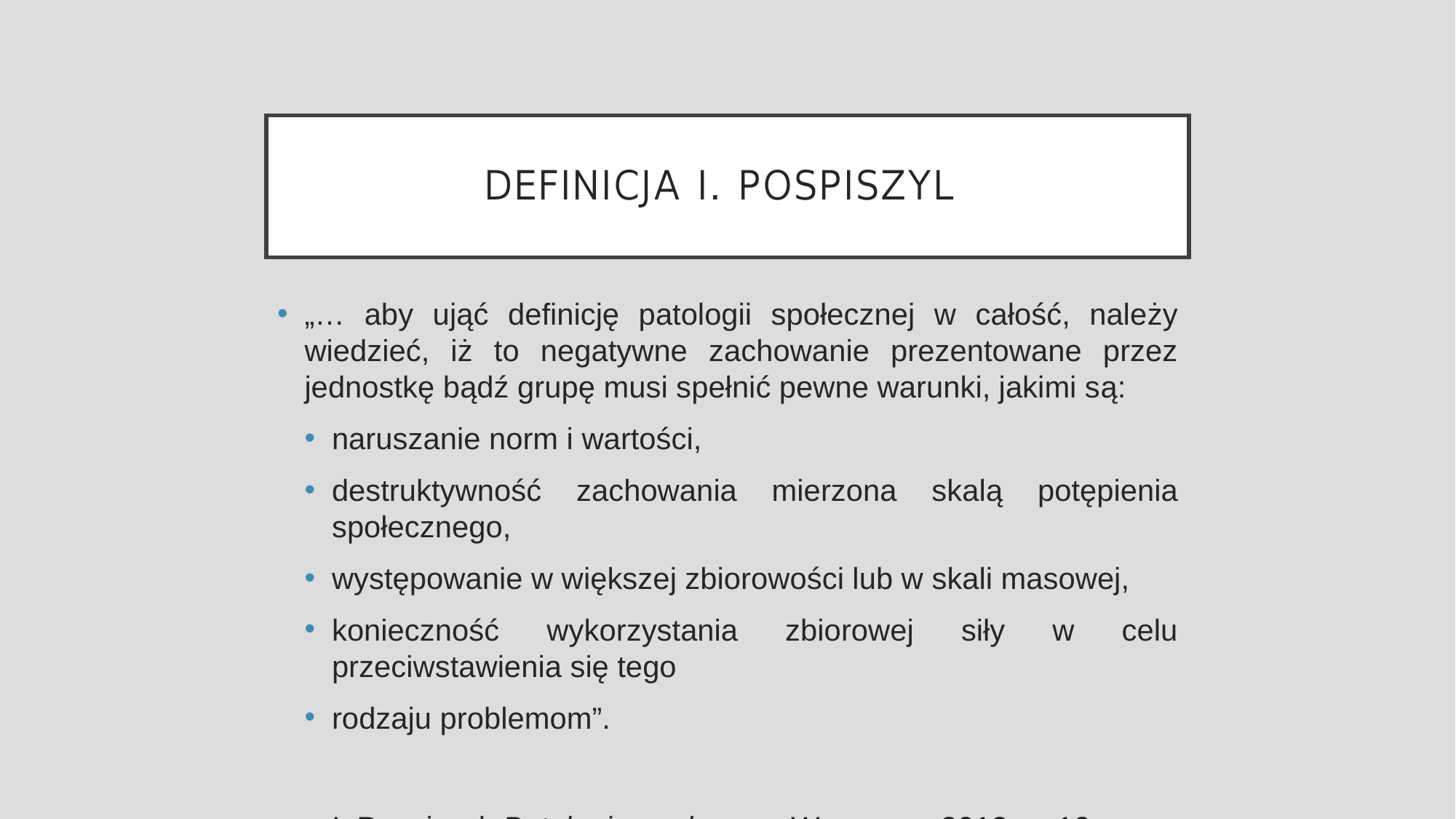

# Definicja I. PospiszYl
„… aby ująć definicję patologii społecznej w całość, należy wiedzieć, iż to negatywne zachowanie prezentowane przez jednostkę bądź grupę musi spełnić pewne warunki, jakimi są:
naruszanie norm i wartości,
destruktywność zachowania mierzona skalą potępienia społecznego,
występowanie w większej zbiorowości lub w skali masowej,
konieczność wykorzystania zbiorowej siły w celu przeciwstawienia się tego
rodzaju problemom”.

I. Pospiszyl, Patologie społeczne, Warszawa 2012, s. 12.